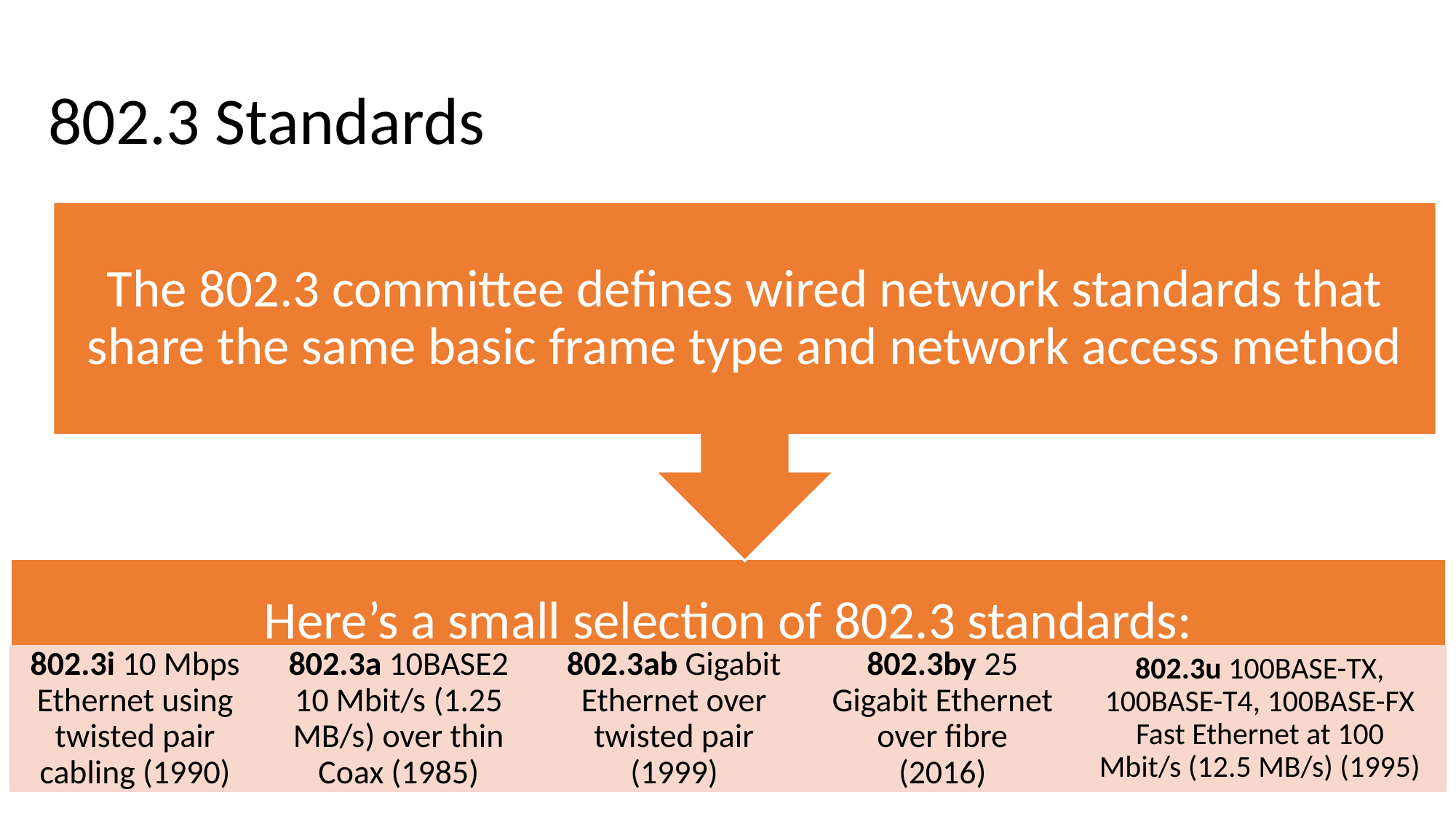

# 802.3 Standards
The 802.3 committee defines wired network standards that share the same basic frame type and network access method
Here’s a small selection of 802.3 standards:
802.3i 10 Mbps Ethernet using twisted pair cabling (1990)
802.3a 10BASE2 10 Mbit/s (1.25 MB/s) over thin Coax (1985)
802.3ab Gigabit Ethernet over twisted pair (1999)
802.3by 25 Gigabit Ethernet over fibre (2016)
802.3u 100BASE-TX, 100BASE-T4, 100BASE-FX Fast Ethernet at 100 Mbit/s (12.5 MB/s) (1995)